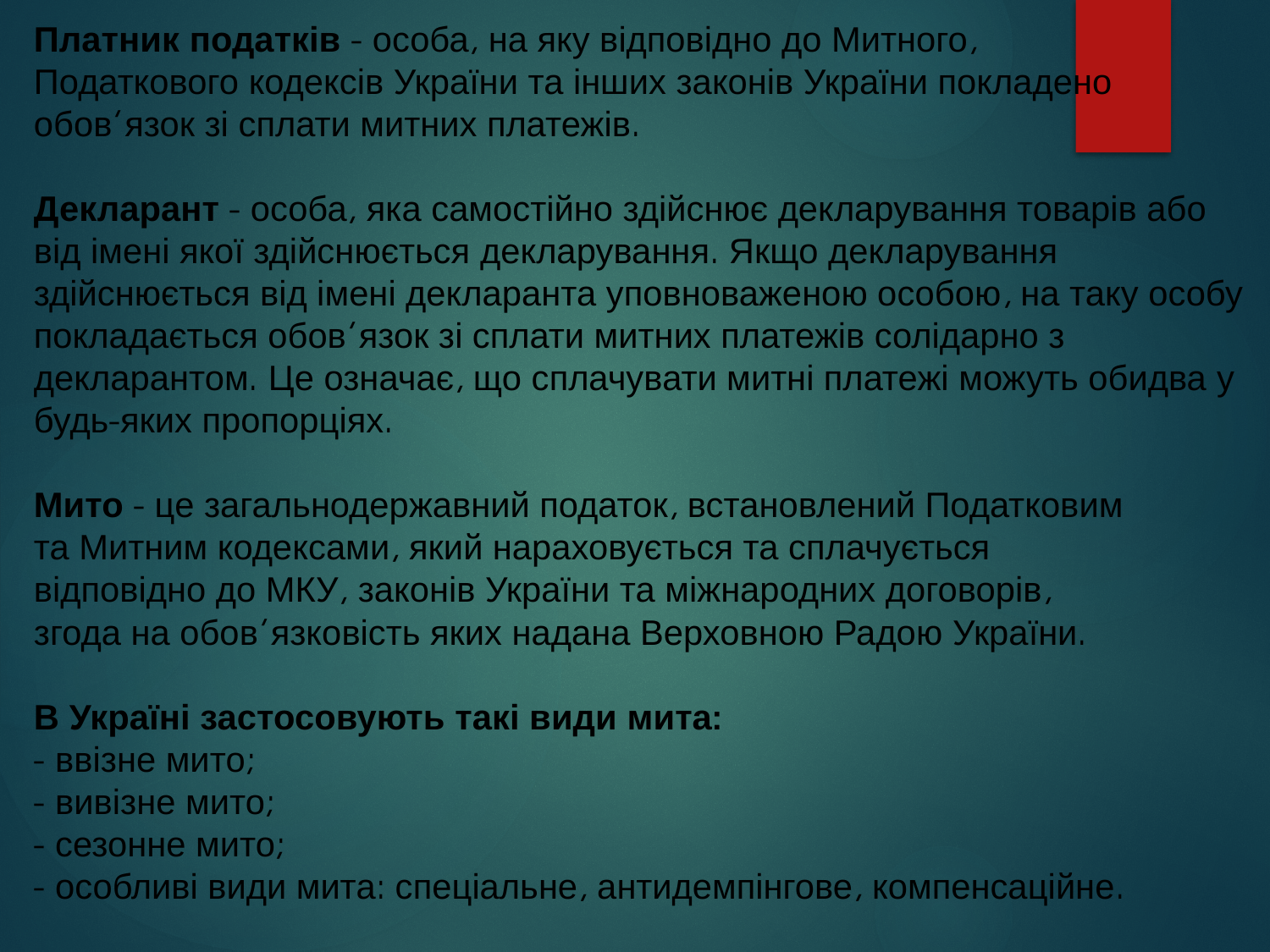

# Платник податків - особа, на яку відповідно до Митного, Податкового кодексів України та інших законів України покладено обов’язок зі сплати митних платежів. Декларант - особа, яка самостійно здійснює декларування товарів або від імені якої здійснюється декларування. Якщо декларування здійснюється від імені декларанта уповноваженою особою, на таку особу покладається обов’язок зі сплати митних платежів солідарно з декларантом. Це означає, що сплачувати митні платежі можуть обидва у будь-яких пропорціях. Мито - це загальнодержавний податок, встановлений Податковим та Митним кодексами, який нараховується та сплачується відповідно до МКУ, законів України та міжнародних договорів, згода на обов’язковість яких надана Верховною Радою України. В Україні застосовують такі види мита: - ввізне мито; - вивізне мито; - сезонне мито; - особливі види мита: спеціальне, антидемпінгове, компенсаційне.